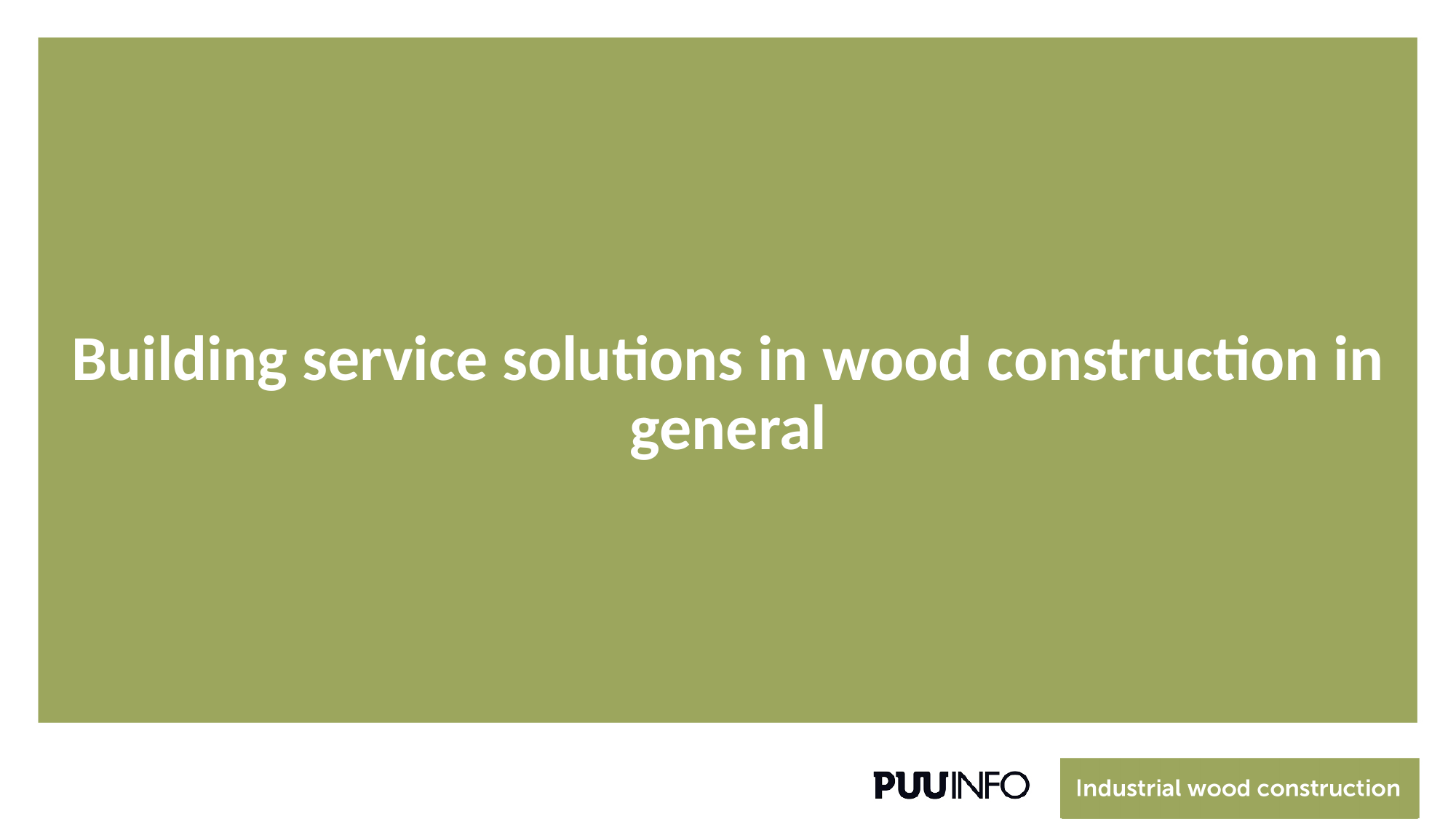

# Building service solutions in wood construction in general